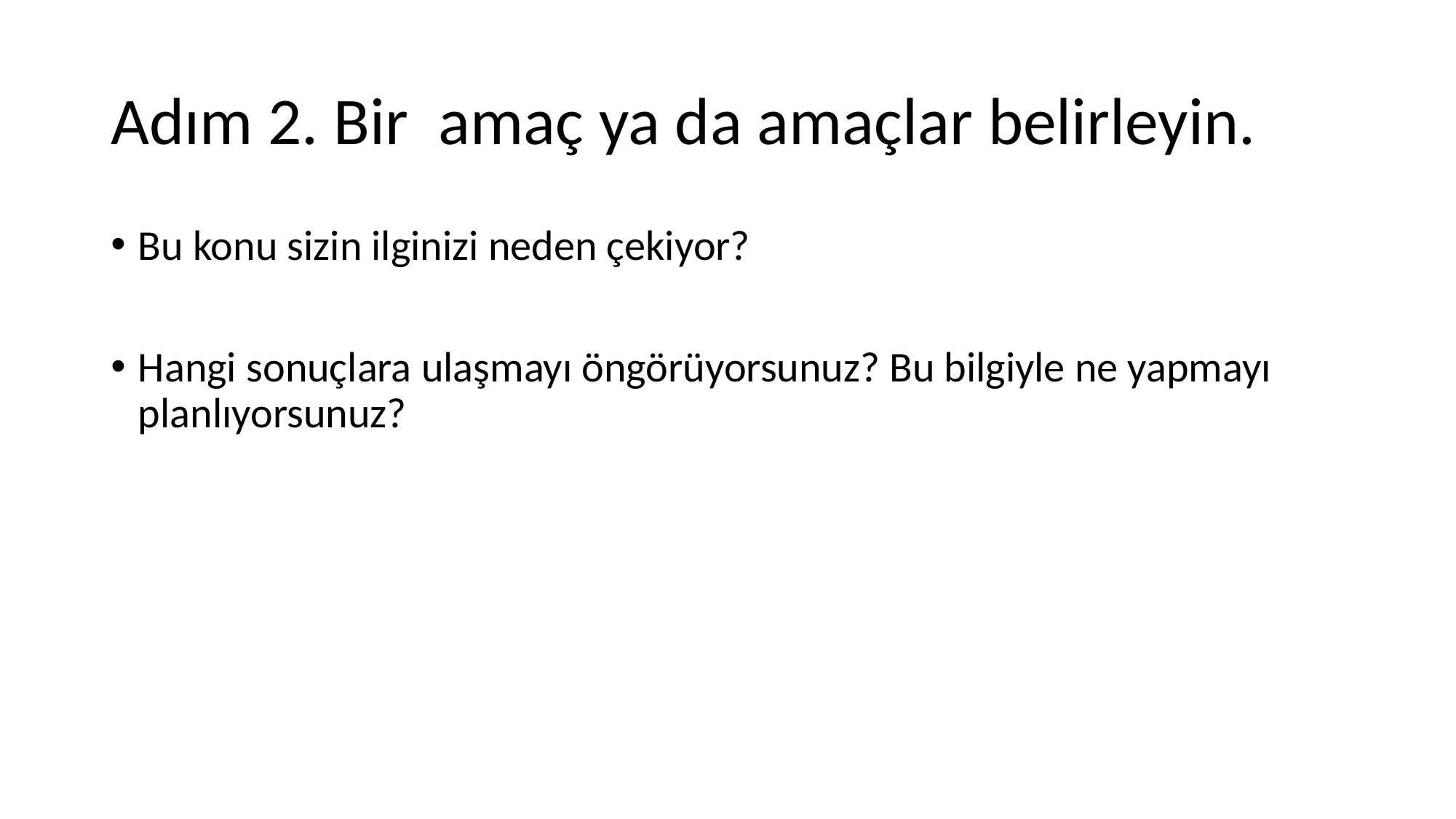

# Adım 2. Bir  amaç ya da amaçlar belirleyin.
Bu konu sizin ilginizi neden çekiyor?

Hangi sonuçlara ulaşmayı öngörüyorsunuz? Bu bilgiyle ne yapmayı planlıyorsunuz?